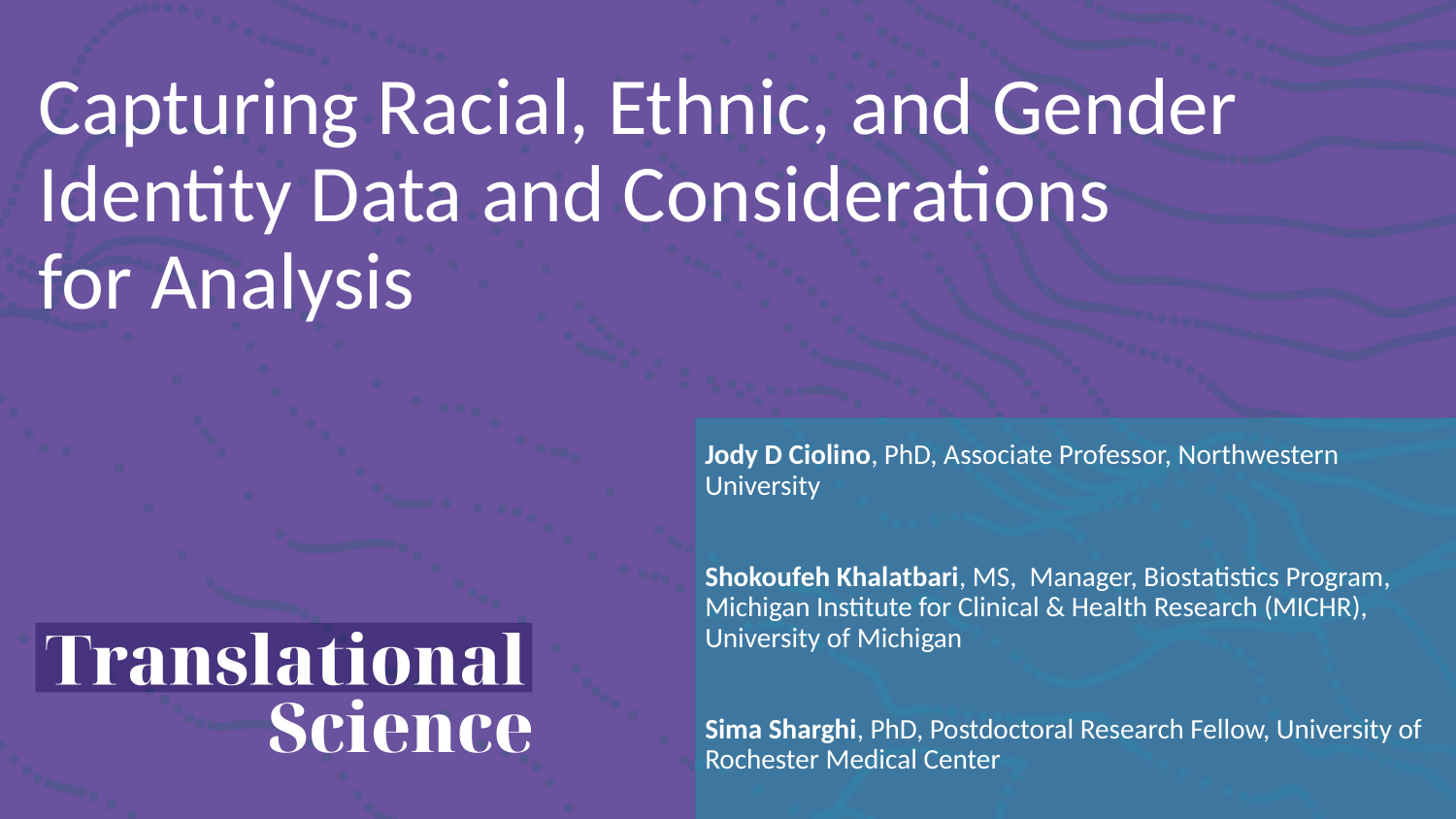

# Capturing Racial, Ethnic, and Gender Identity Data and Considerations for Analysis
Jody D Ciolino, PhD, Associate Professor, Northwestern University

Shokoufeh Khalatbari, MS,  Manager, Biostatistics Program, Michigan Institute for Clinical & Health Research (MICHR), University of Michigan​

Sima Sharghi, PhD, Postdoctoral Research Fellow, University of Rochester Medical Center